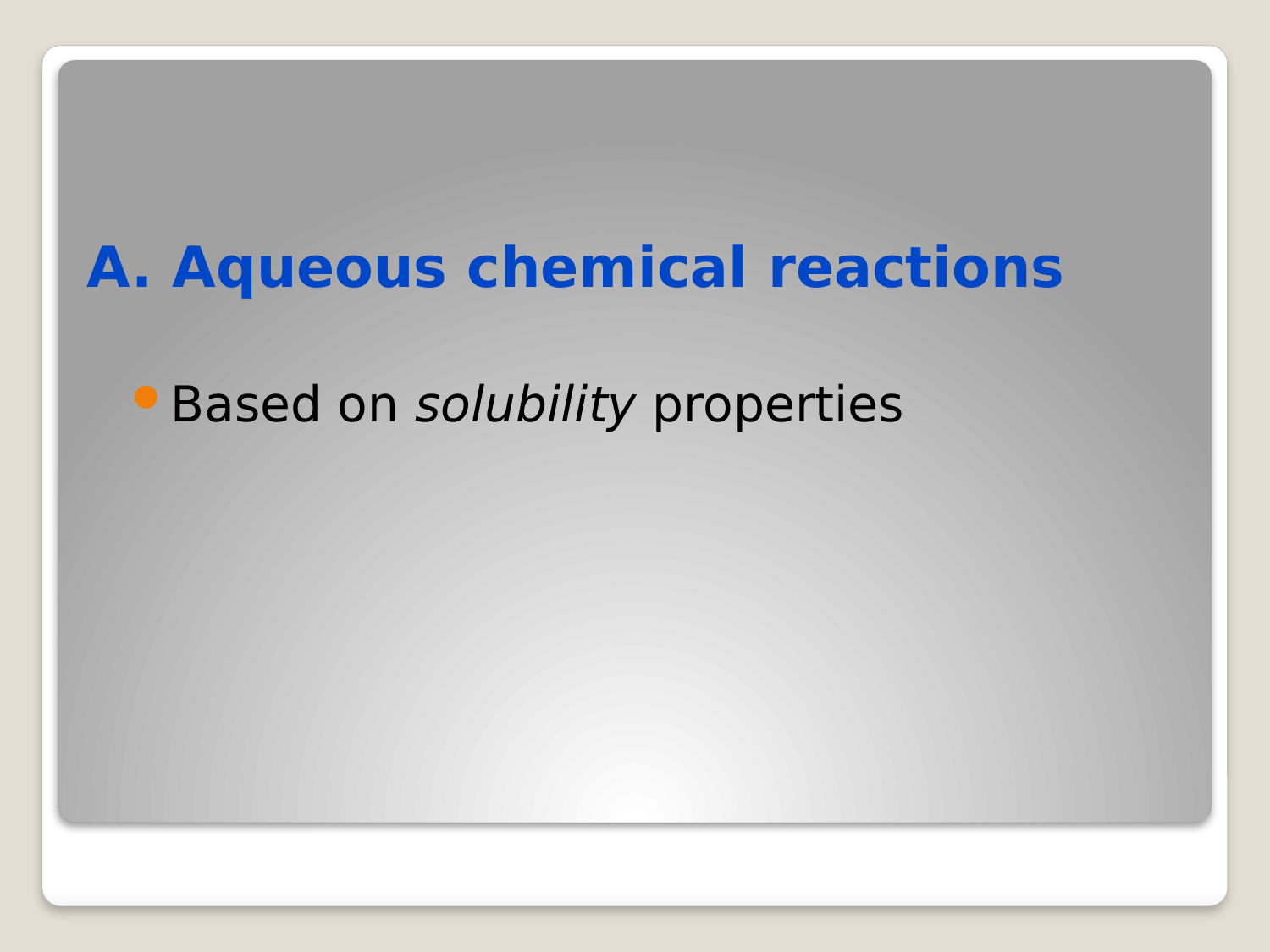

# A. Aqueous chemical reactions
Based on solubility properties